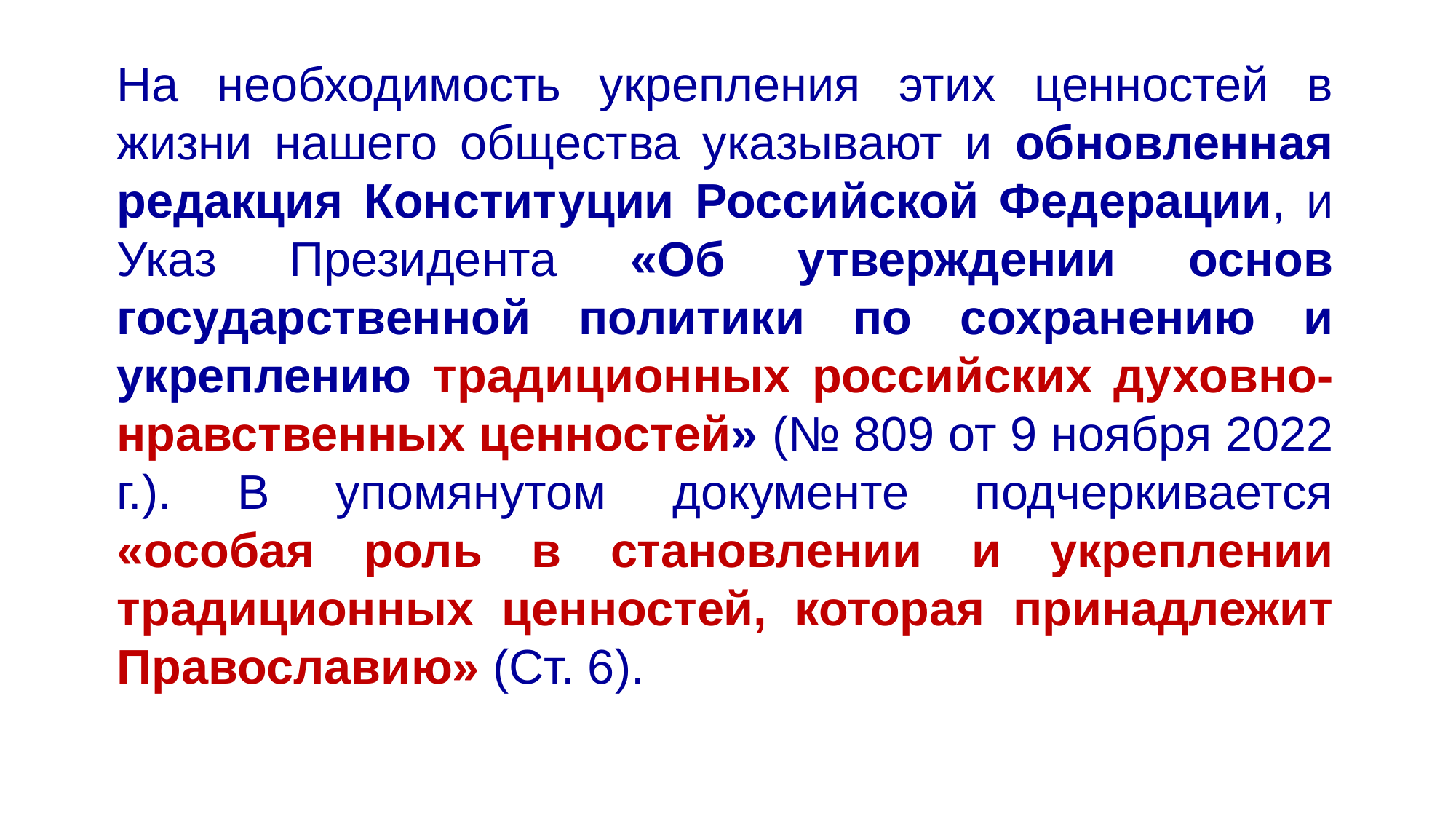

На необходимость укрепления этих ценностей в жизни нашего общества указывают и обновленная редакция Конституции Российской Федерации, и Указ Президента «Об утверждении основ государственной политики по сохранению и укреплению традиционных российских духовно-нравственных ценностей» (№ 809 от 9 ноября 2022 г.). В упомянутом документе подчеркивается «особая роль в становлении и укреплении традиционных ценностей, которая принадлежит Православию» (Ст. 6).